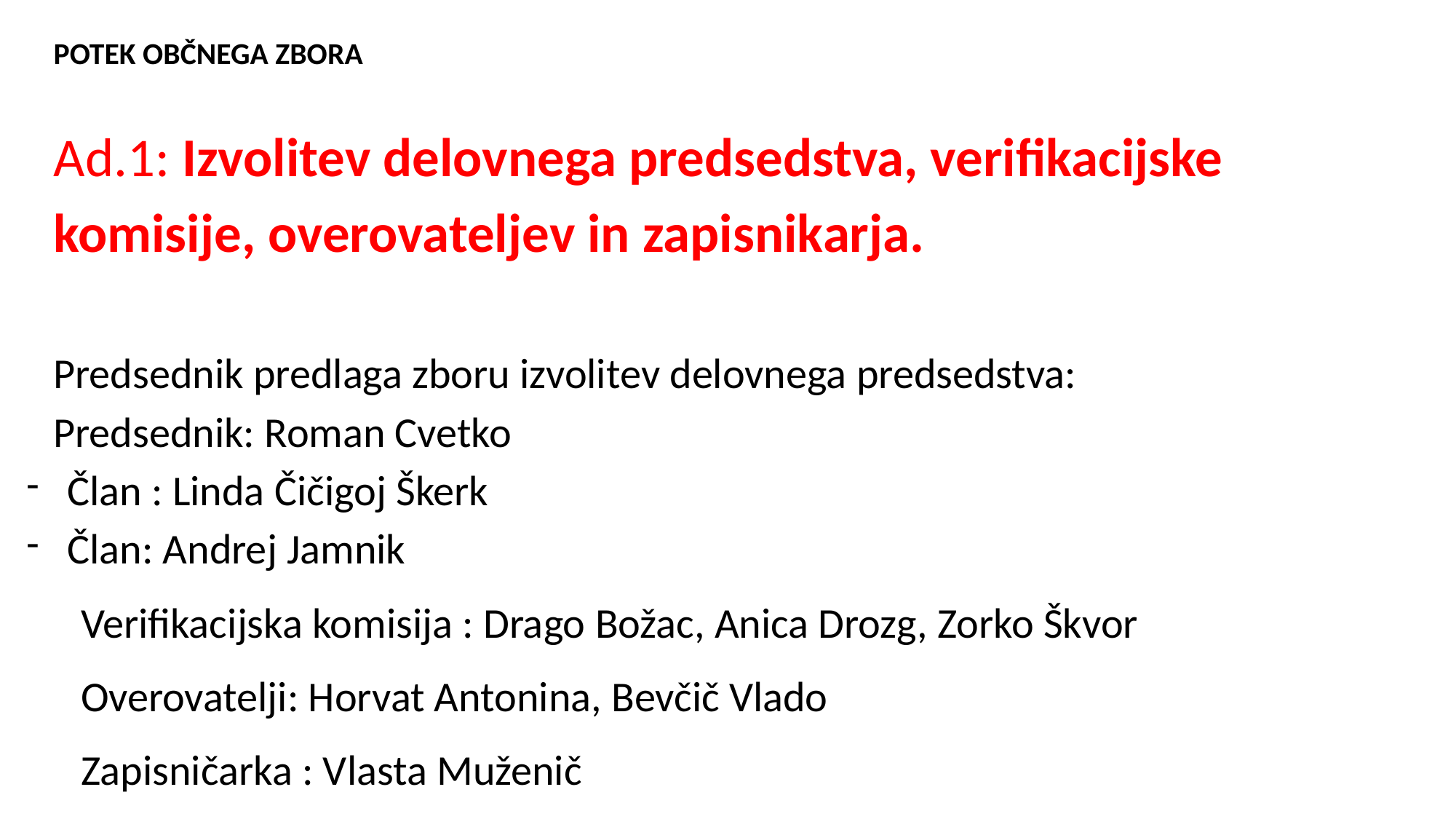

POTEK OBČNEGA ZBORA

Ad.1: Izvolitev delovnega predsedstva, verifikacijske komisije, overovateljev in zapisnikarja.

Predsednik predlaga zboru izvolitev delovnega predsedstva:
Predsednik: Roman Cvetko
Član : Linda Čičigoj Škerk
Član: Andrej Jamnik
Verifikacijska komisija : Drago Božac, Anica Drozg, Zorko Škvor
Overovatelji: Horvat Antonina, Bevčič Vlado
Zapisničarka : Vlasta Muženič